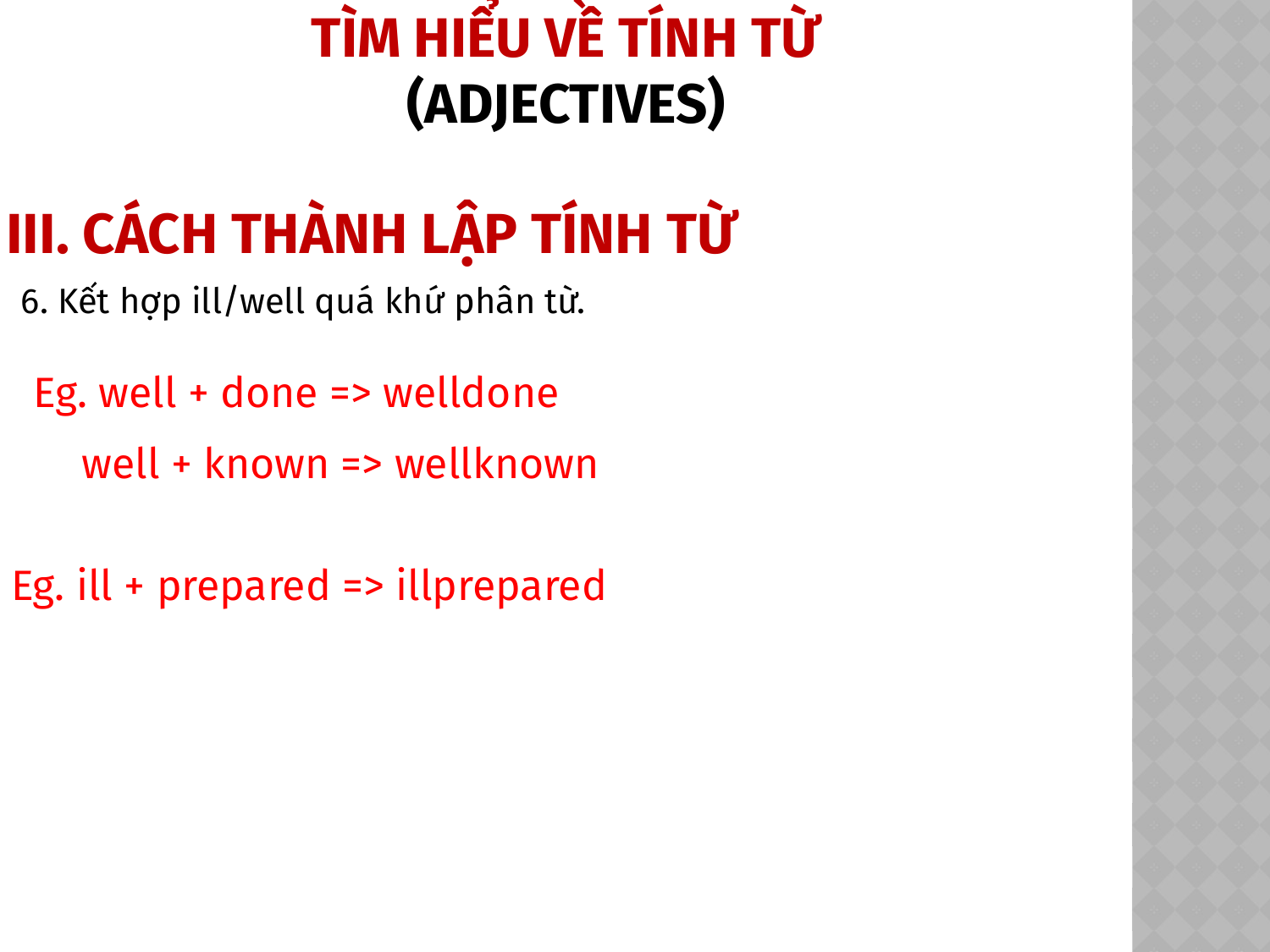

# Tìm hiểu về tính từ (Adjectives)
III. CÁCH THÀNH LẬP TÍNH TỪ
6. Kết hợp ill/well quá khứ phân từ.

Eg. well + done => welldone

       well + known => wellknown

Eg. ill + prepared => illprepared